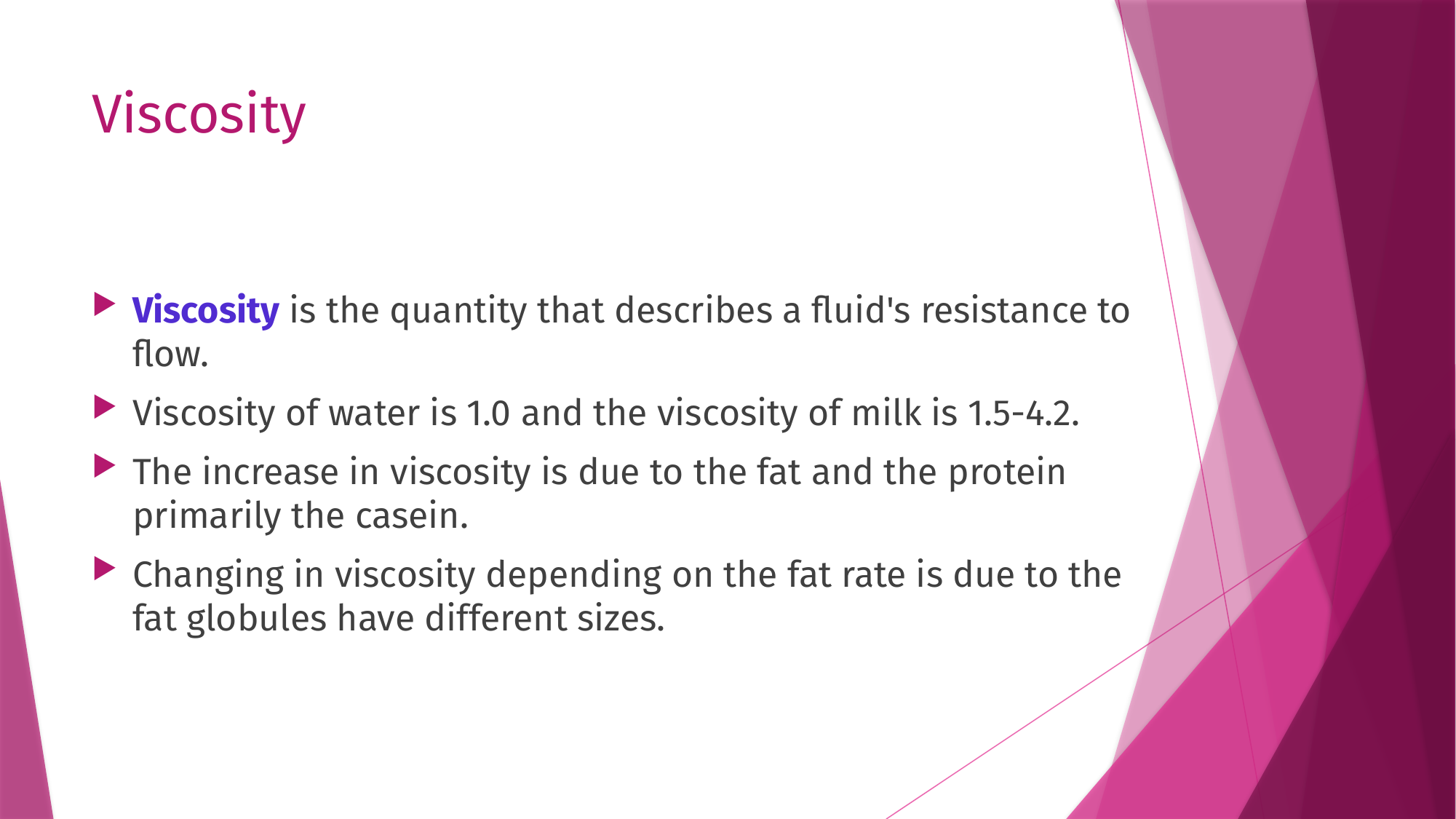

# Viscosity
Viscosity is the quantity that describes a fluid's resistance to flow.
Viscosity of water is 1.0 and the viscosity of milk is 1.5-4.2.
The increase in viscosity is due to the fat and the protein primarily the casein.
Changing in viscosity depending on the fat rate is due to the fat globules have different sizes.